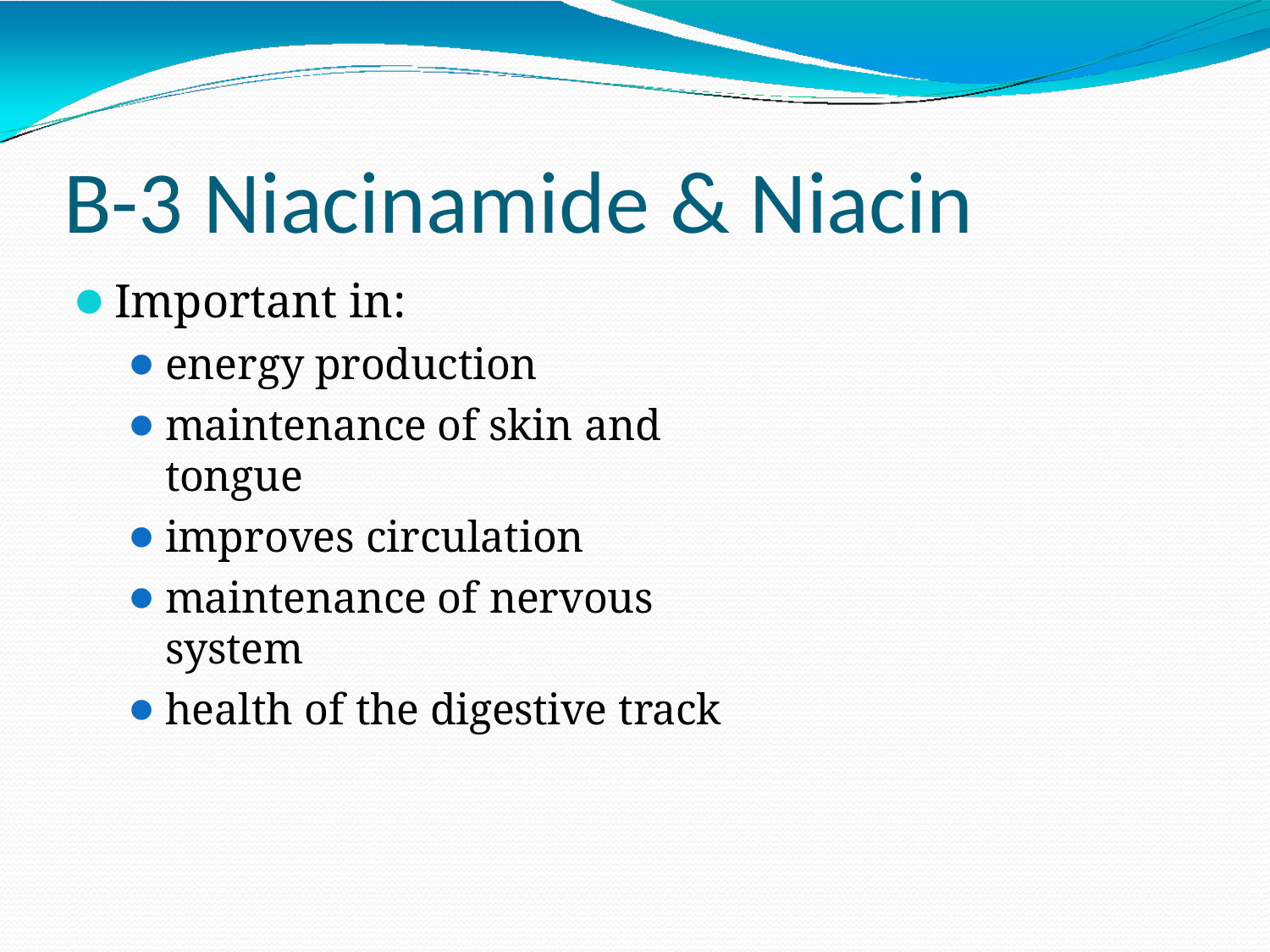

# B-3 Niacinamide & Niacin
Important in:
energy production
maintenance of skin and tongue
improves circulation
maintenance of nervous system
health of the digestive track